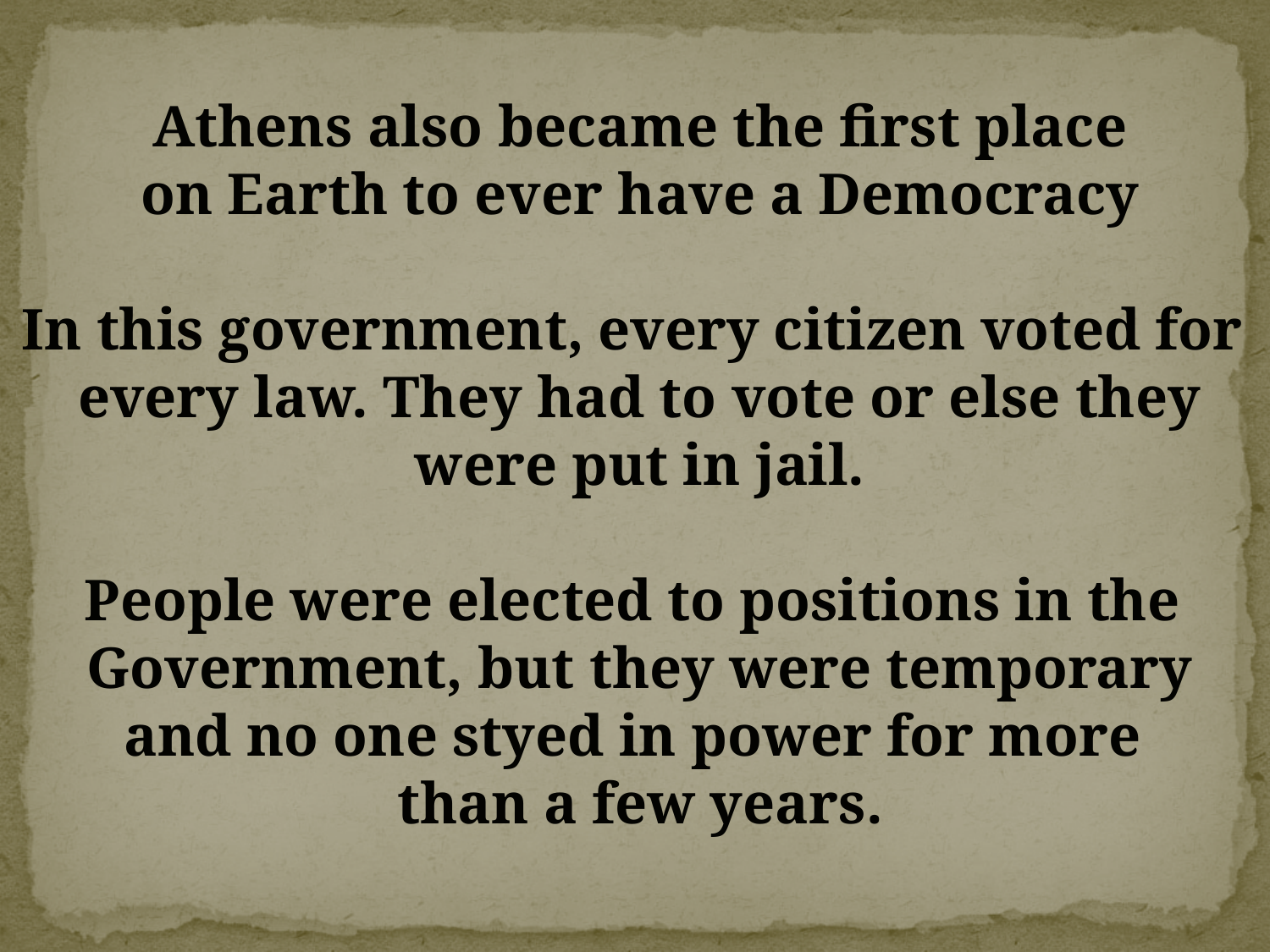

Athens also became the first place
on Earth to ever have a Democracy

In this government, every citizen voted for
every law. They had to vote or else they
were put in jail.

People were elected to positions in the
Government, but they were temporary
and no one styed in power for more
than a few years.